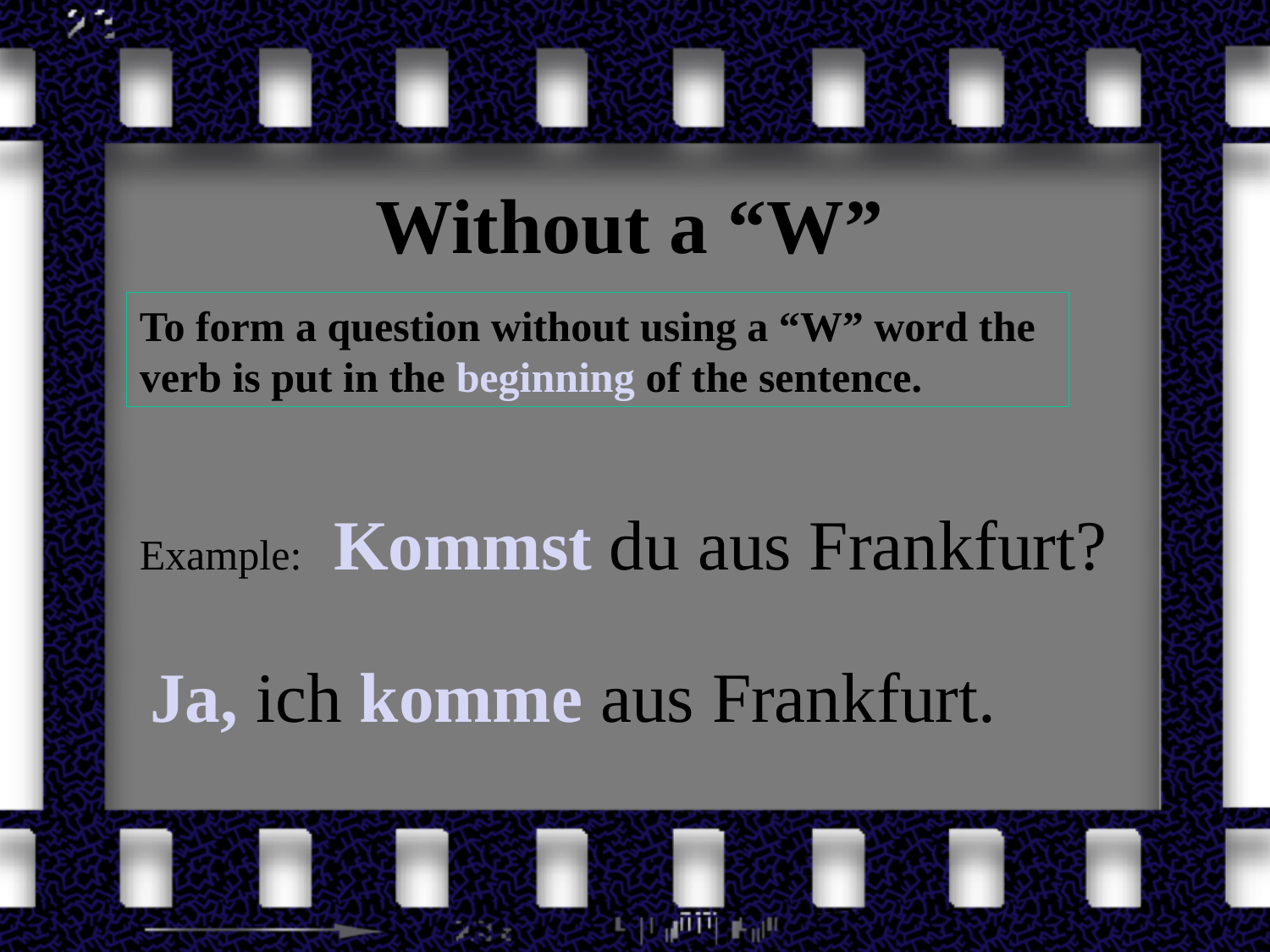

# Without a “W”
To form a question without using a “W” word the verb is put in the beginning of the sentence.
Example:   Kommst du aus Frankfurt?
 Ja, ich komme aus Frankfurt.